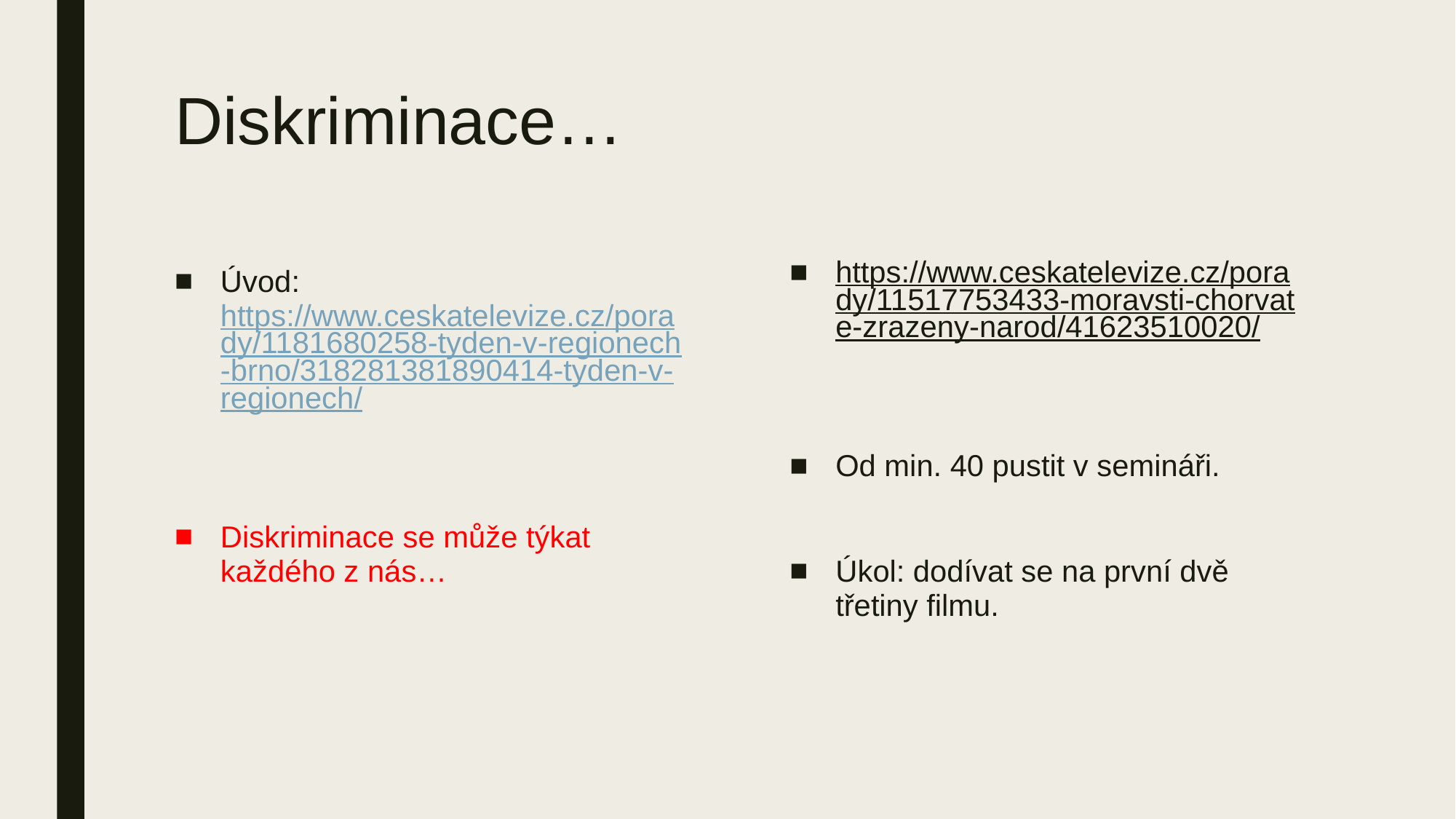

# Diskriminace…
https://www.ceskatelevize.cz/porady/11517753433-moravsti-chorvate-zrazeny-narod/41623510020/

Od min. 40 pustit v semináři.

Úkol: dodívat se na první dvě třetiny filmu.
Úvod: https://www.ceskatelevize.cz/porady/1181680258-tyden-v-regionech-brno/318281381890414-tyden-v-regionech/

Diskriminace se může týkat každého z nás…